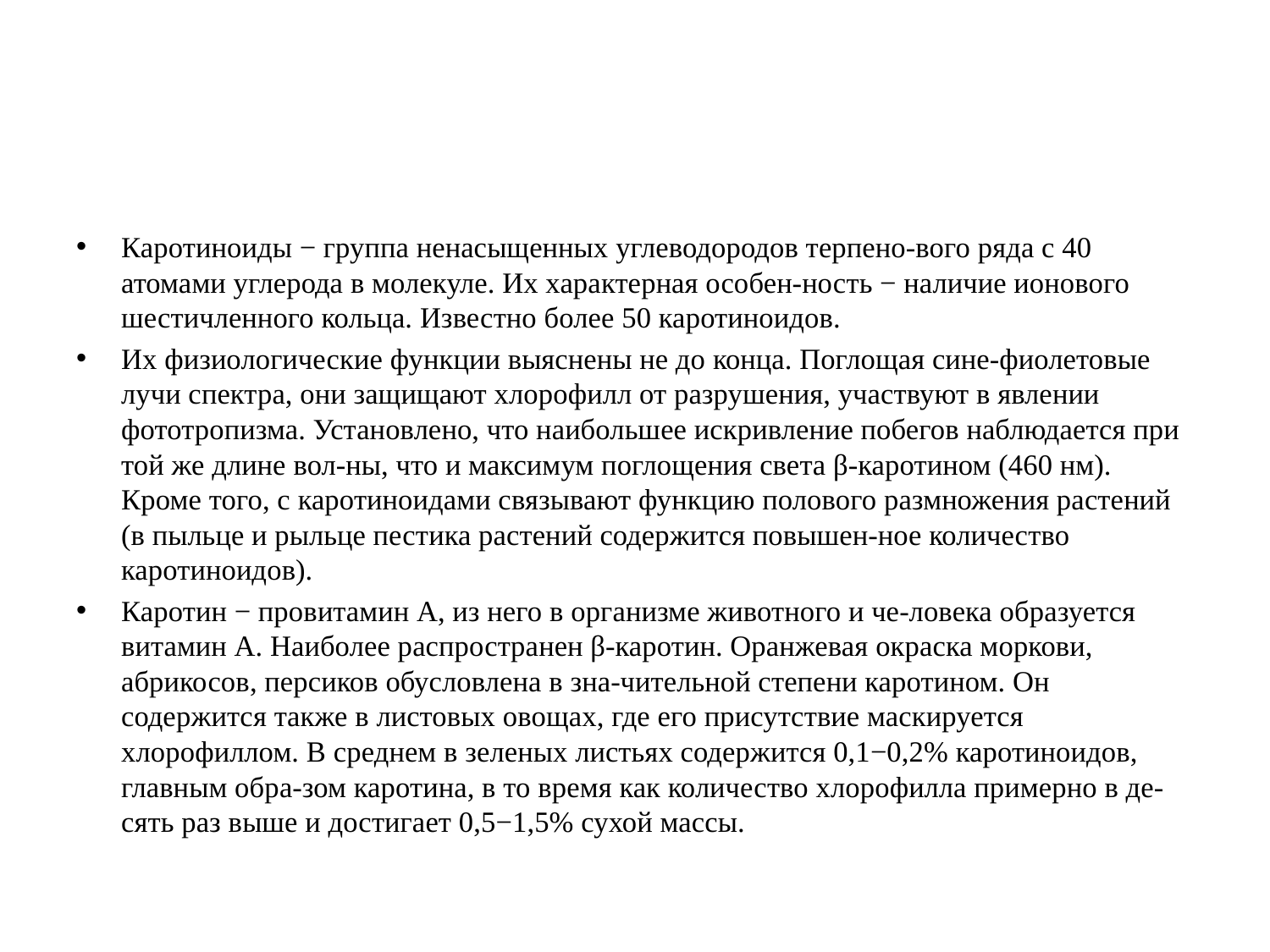

#
Каротиноиды − группа ненасыщенных углеводородов терпено-вого ряда с 40 атомами углерода в молекуле. Их характерная особен-ность − наличие ионового шестичленного кольца. Известно более 50 каротиноидов.
Их физиологические функции выяснены не до конца. Поглощая сине-фиолетовые лучи спектра, они защищают хлорофилл от разрушения, участвуют в явлении фототропизма. Установлено, что наибольшее искривление побегов наблюдается при той же длине вол-ны, что и максимум поглощения света β-каротином (460 нм). Кроме того, с каротиноидами связывают функцию полового размножения растений (в пыльце и рыльце пестика растений содержится повышен-ное количество каротиноидов).
Каротин − провитамин А, из него в организме животного и че-ловека образуется витамин А. Наиболее распространен β-каротин. Оранжевая окраска моркови, абрикосов, персиков обусловлена в зна-чительной степени каротином. Он содержится также в листовых овощах, где его присутствие маскируется хлорофиллом. В среднем в зеленых листьях содержится 0,1−0,2% каротиноидов, главным обра-зом каротина, в то время как количество хлорофилла примерно в де-сять раз выше и достигает 0,5−1,5% сухой массы.